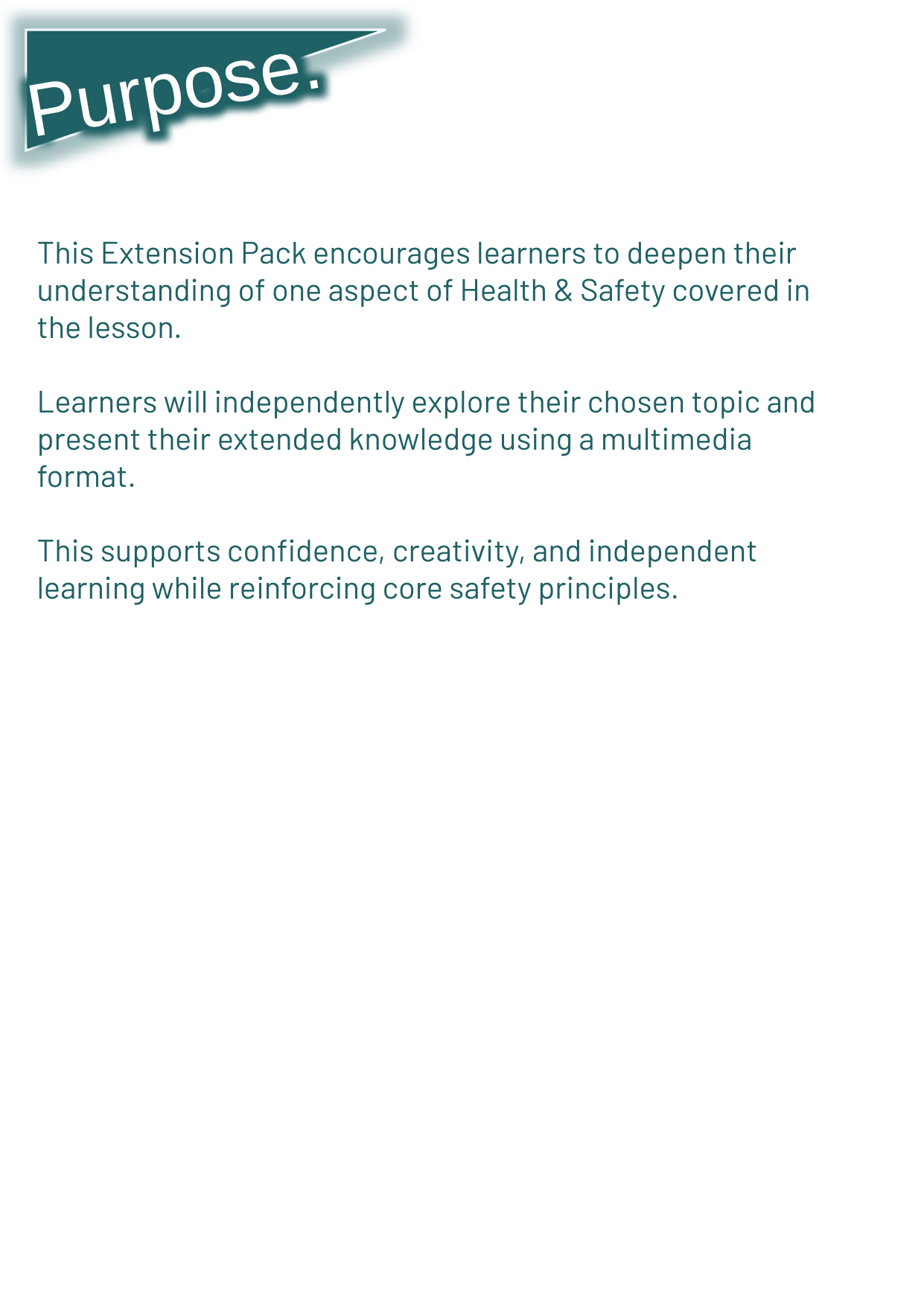

Purpose.
This Extension Pack encourages learners to deepen their understanding of one aspect of Health & Safety covered in the lesson.

Learners will independently explore their chosen topic and present their extended knowledge using a multimedia format.

This supports confidence, creativity, and independent learning while reinforcing core safety principles.